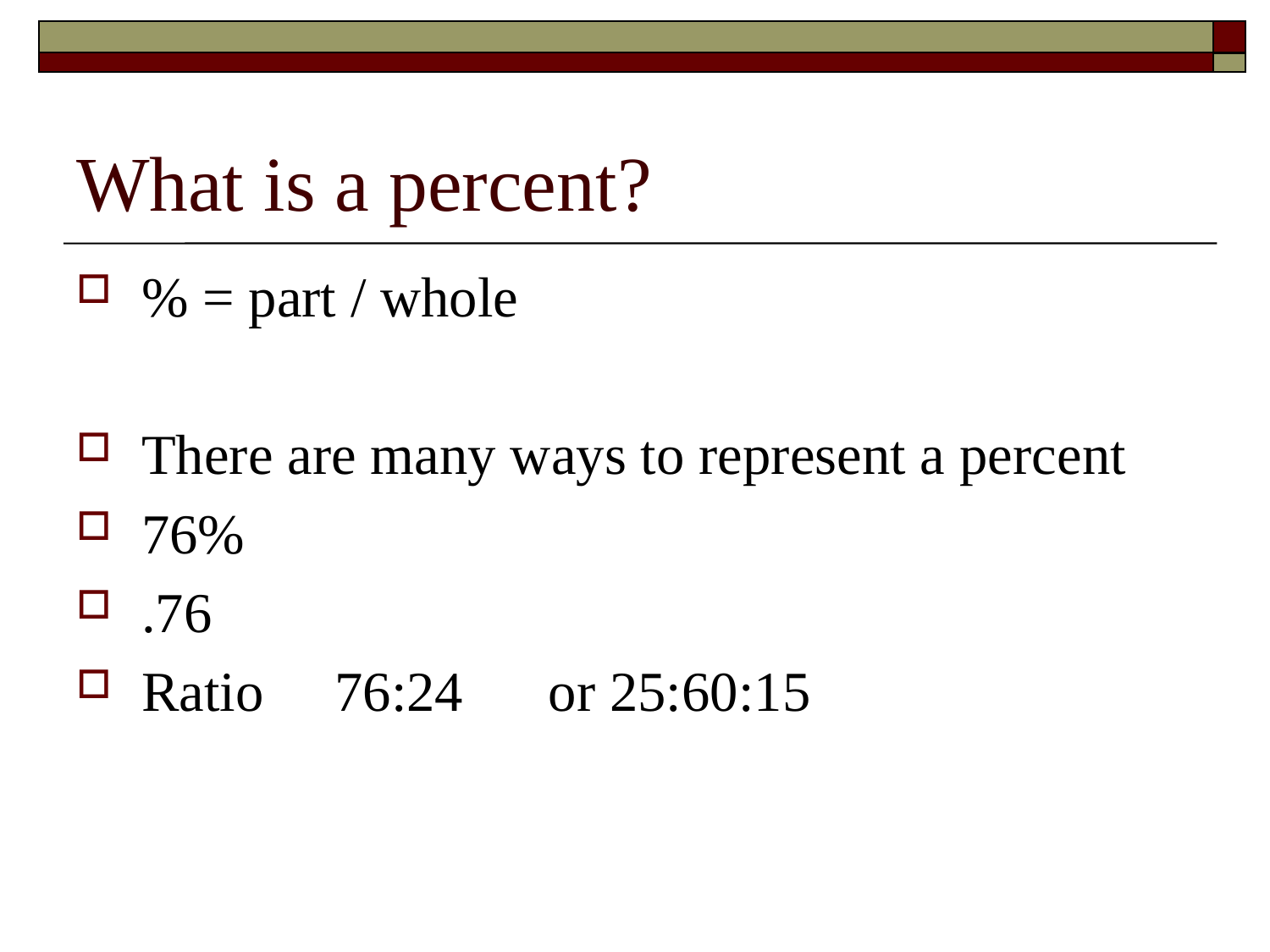

# What is a percent?
% = part / whole

There are many ways to represent a percent
76%
.76
Ratio     76:24      or 25:60:15